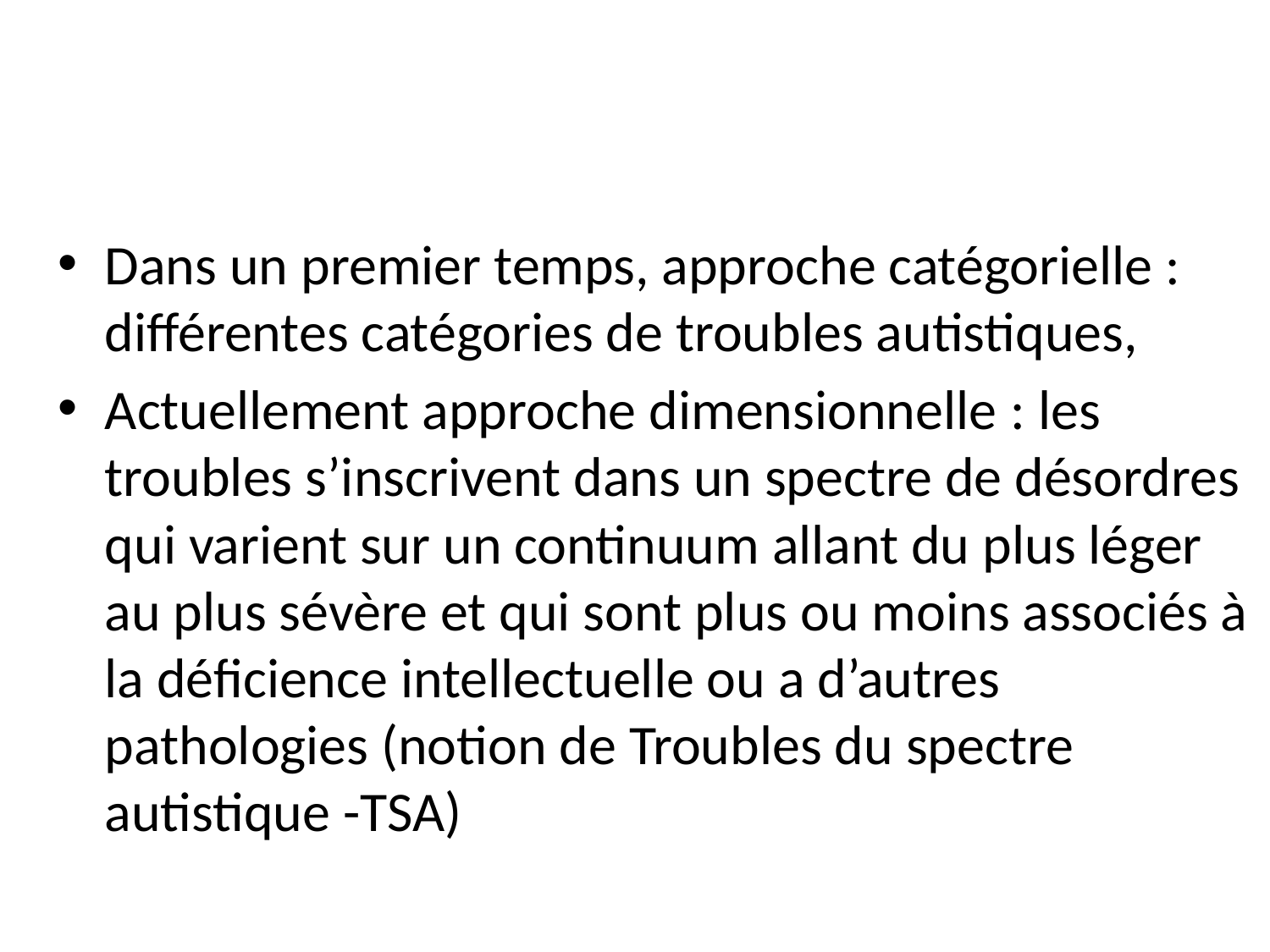

#
Dans un premier temps, approche catégorielle :  différentes catégories de troubles autistiques,
Actuellement approche dimensionnelle : les troubles s’inscrivent dans un spectre de désordres qui varient sur un continuum allant du plus léger au plus sévère et qui sont plus ou moins associés à la déficience intellectuelle ou a d’autres pathologies (notion de Troubles du spectre autistique -TSA)